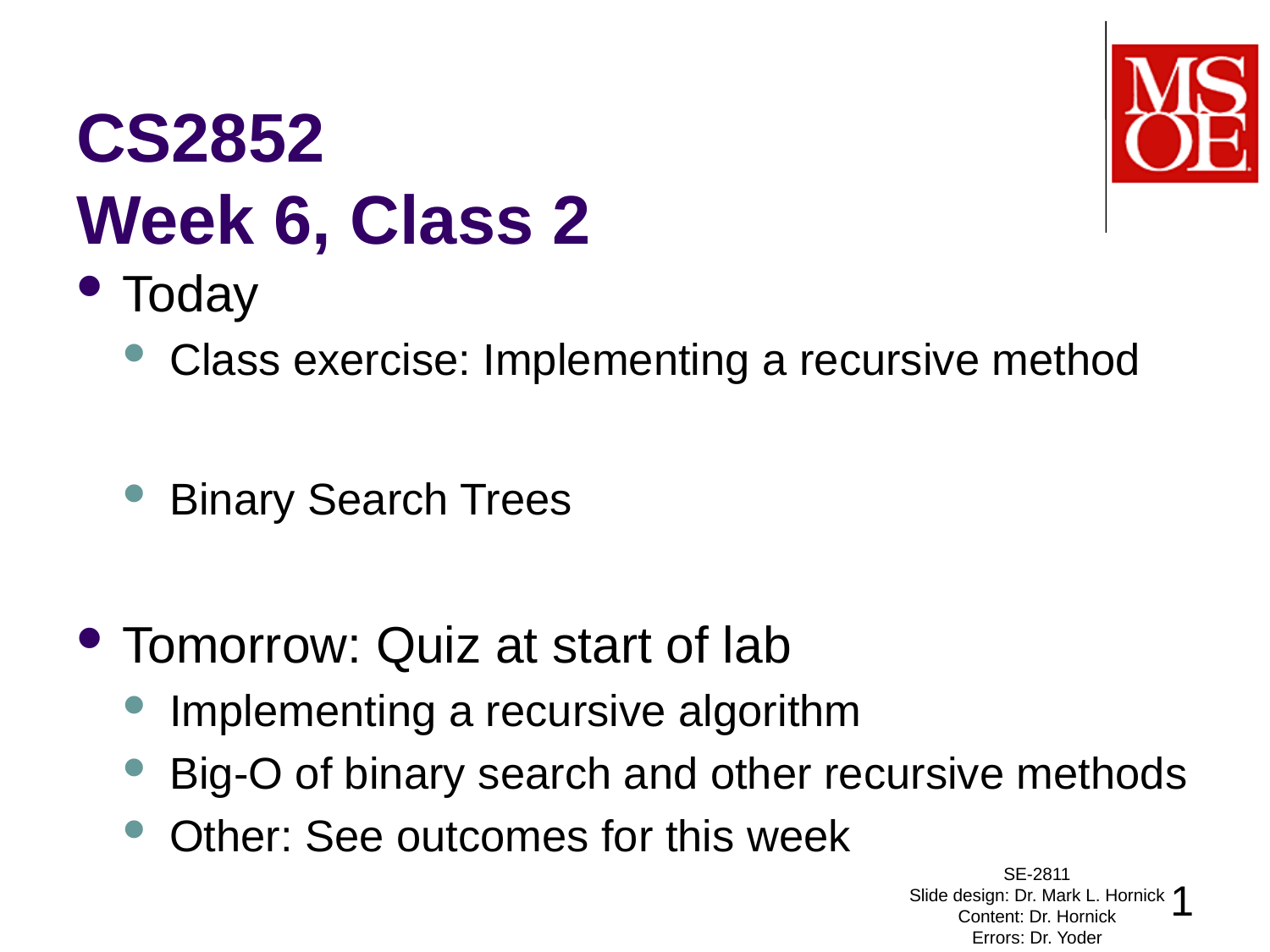

# CS2852 Week 6, Class 2
Today
Class exercise: Implementing a recursive method

Binary Search Trees

Tomorrow: Quiz at start of lab
Implementing a recursive algorithm
Big-O of binary search and other recursive methods
Other: See outcomes for this week
SE-2811
Slide design: Dr. Mark L. Hornick
Content: Dr. Hornick
Errors: Dr. Yoder
1